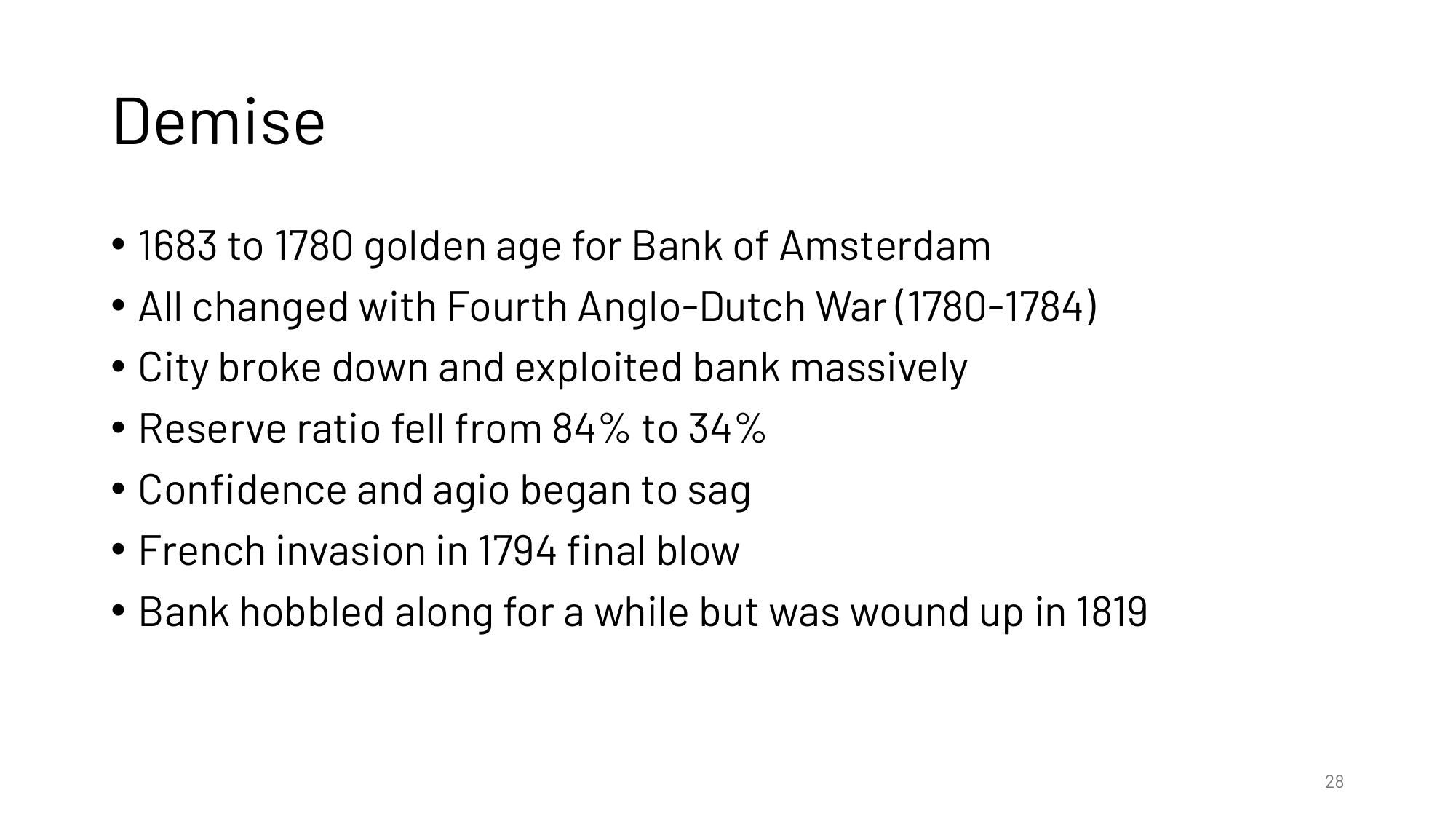

# Demise
1683 to 1780 golden age for Bank of Amsterdam
All changed with Fourth Anglo-Dutch War (1780-1784)
City broke down and exploited bank massively
Reserve ratio fell from 84% to 34%
Confidence and agio began to sag
French invasion in 1794 final blow
Bank hobbled along for a while but was wound up in 1819
28